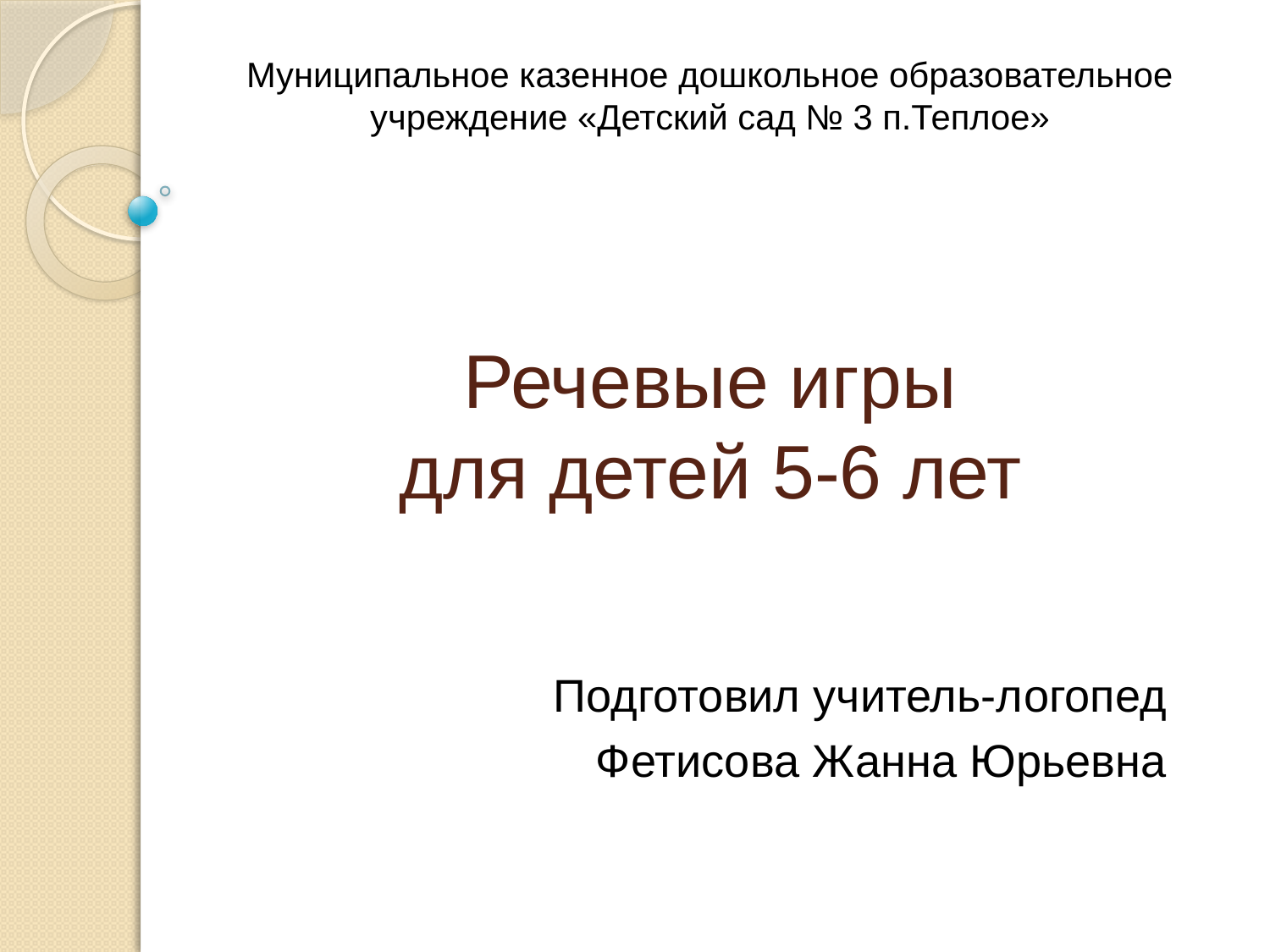

Муниципальное казенное дошкольное образовательное учреждение «Детский сад № 3 п.Теплое»
# Речевые игры для детей 5-6 лет
Подготовил учитель-логопед
Фетисова Жанна Юрьевна